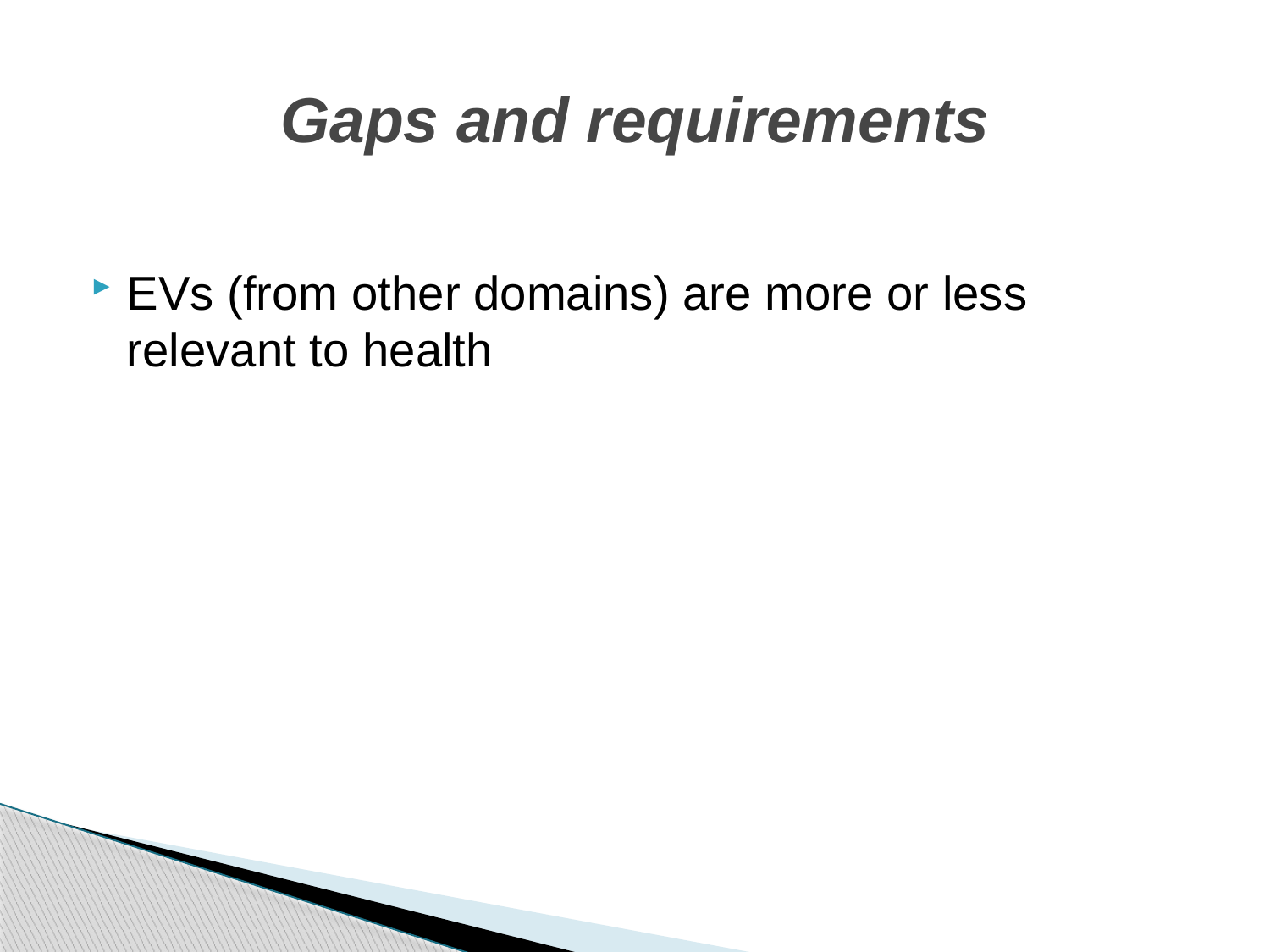

# Gaps and requirements
EVs (from other domains) are more or less relevant to health